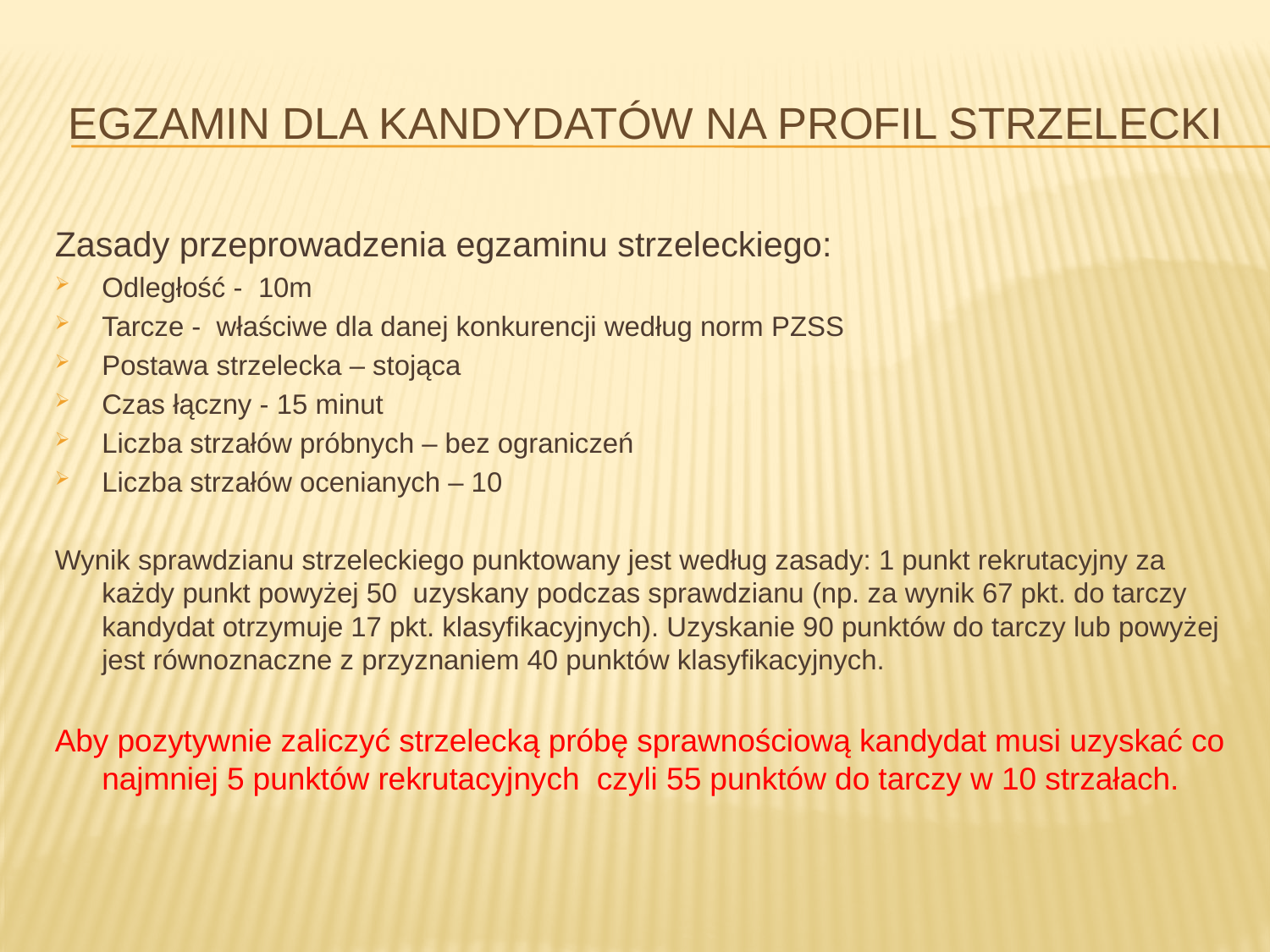

# EGZAMIN DLA KANDYDATÓW NA PROFIL STRZELECKI
Zasady przeprowadzenia egzaminu strzeleckiego:
Odległość -  10m
Tarcze -  właściwe dla danej konkurencji według norm PZSS
Postawa strzelecka – stojąca
Czas łączny - 15 minut
Liczba strzałów próbnych – bez ograniczeń
Liczba strzałów ocenianych – 10

Wynik sprawdzianu strzeleckiego punktowany jest według zasady: 1 punkt rekrutacyjny za każdy punkt powyżej 50  uzyskany podczas sprawdzianu (np. za wynik 67 pkt. do tarczy kandydat otrzymuje 17 pkt. klasyfikacyjnych). Uzyskanie 90 punktów do tarczy lub powyżej jest równoznaczne z przyznaniem 40 punktów klasyfikacyjnych.

Aby pozytywnie zaliczyć strzelecką próbę sprawnościową kandydat musi uzyskać co najmniej 5 punktów rekrutacyjnych  czyli 55 punktów do tarczy w 10 strzałach.